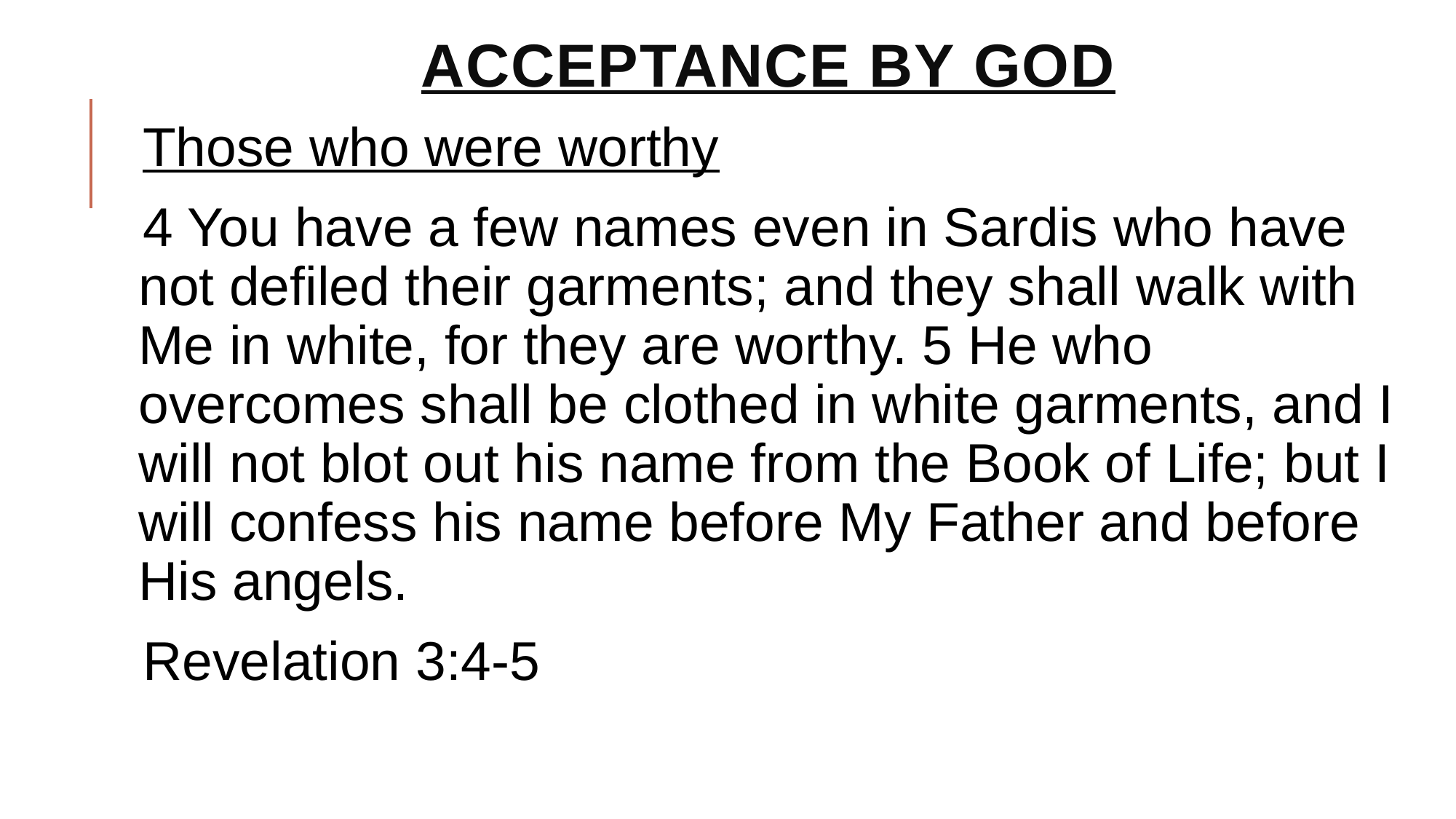

# Acceptance by god
Those who were worthy
4 You have a few names even in Sardis who have not defiled their garments; and they shall walk with Me in white, for they are worthy. 5 He who overcomes shall be clothed in white garments, and I will not blot out his name from the Book of Life; but I will confess his name before My Father and before His angels.
Revelation 3:4-5